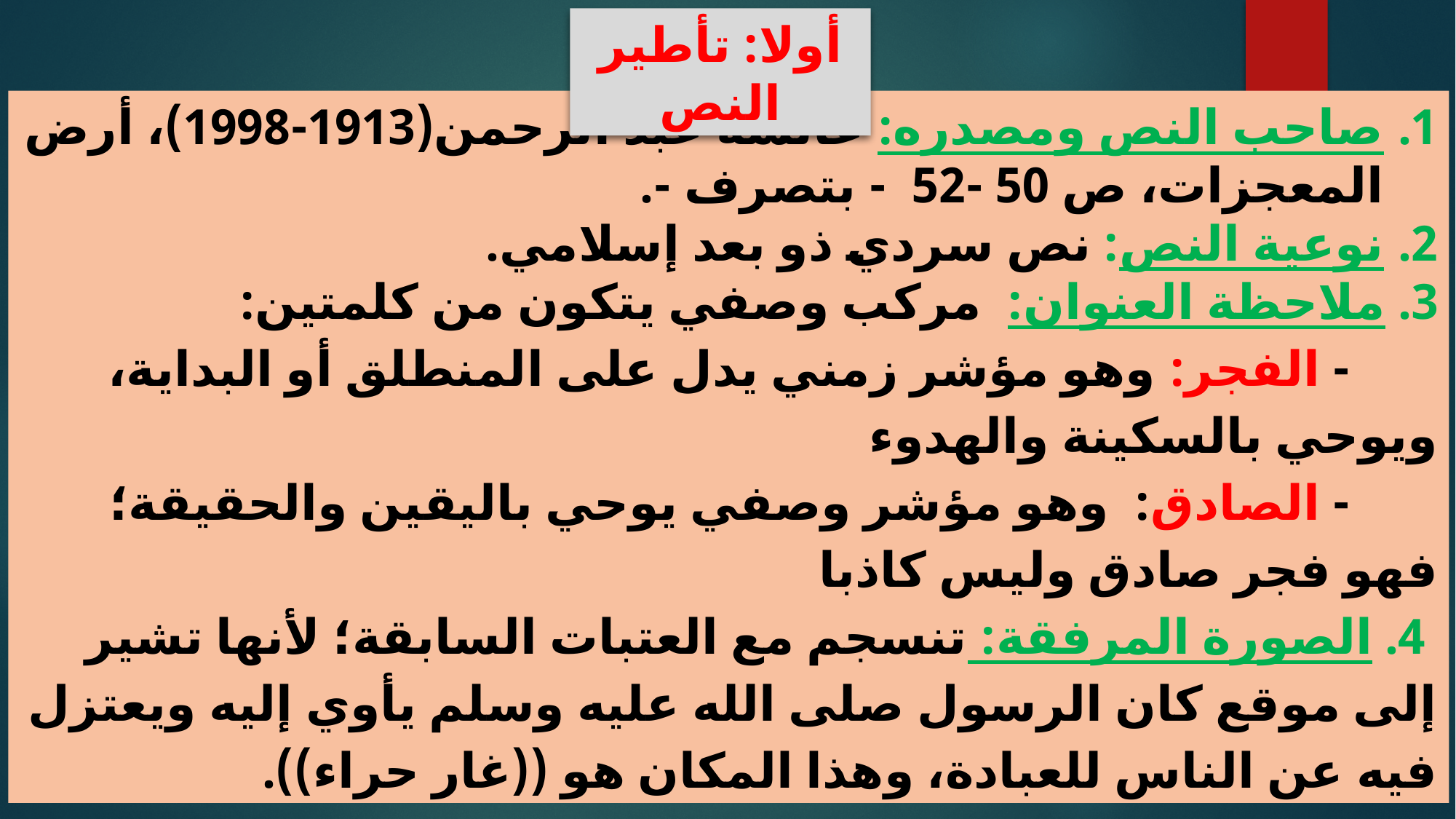

أولا: تأطير النص
صاحب النص ومصدره: عائشة عبد الرحمن(1913-1998)، أرض المعجزات، ص 50 -52  - بتصرف -.
نوعية النص: نص سردي ذو بعد إسلامي.
3. ملاحظة العنوان:  مركب وصفي يتكون من كلمتين:
       - الفجر: وهو مؤشر زمني يدل على المنطلق أو البداية، ويوحي بالسكينة والهدوء
       - الصادق:  وهو مؤشر وصفي يوحي باليقين والحقيقة؛ فهو فجر صادق وليس كاذبا
 4. الصورة المرفقة: تنسجم مع العتبات السابقة؛ لأنها تشير إلى موقع كان الرسول صلى الله عليه وسلم يأوي إليه ويعتزل فيه عن الناس للعبادة، وهذا المكان هو ((غار حراء)).